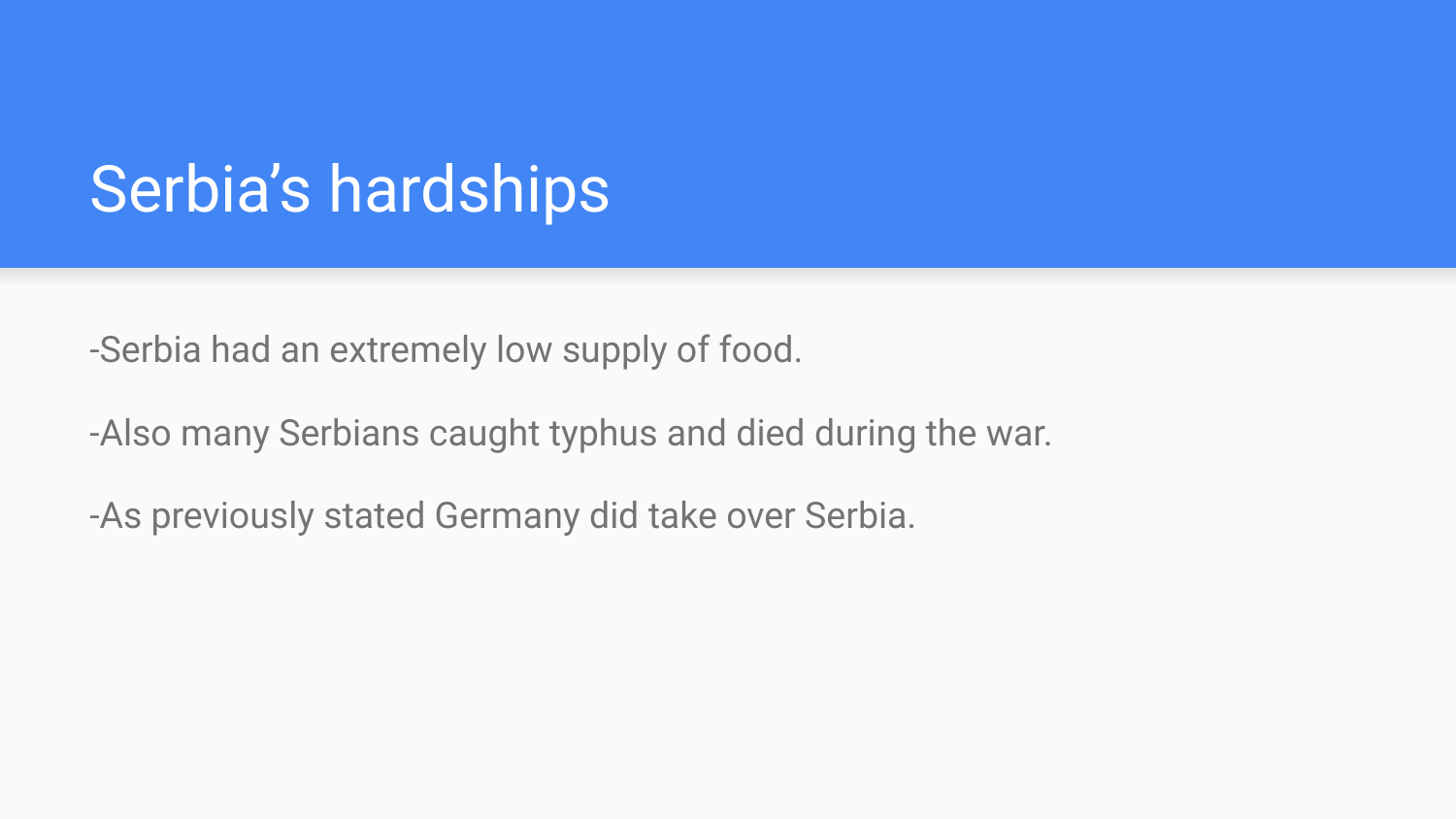

# Serbia’s hardships
-Serbia had an extremely low supply of food.
-Also many Serbians caught typhus and died during the war.
-As previously stated Germany did take over Serbia.